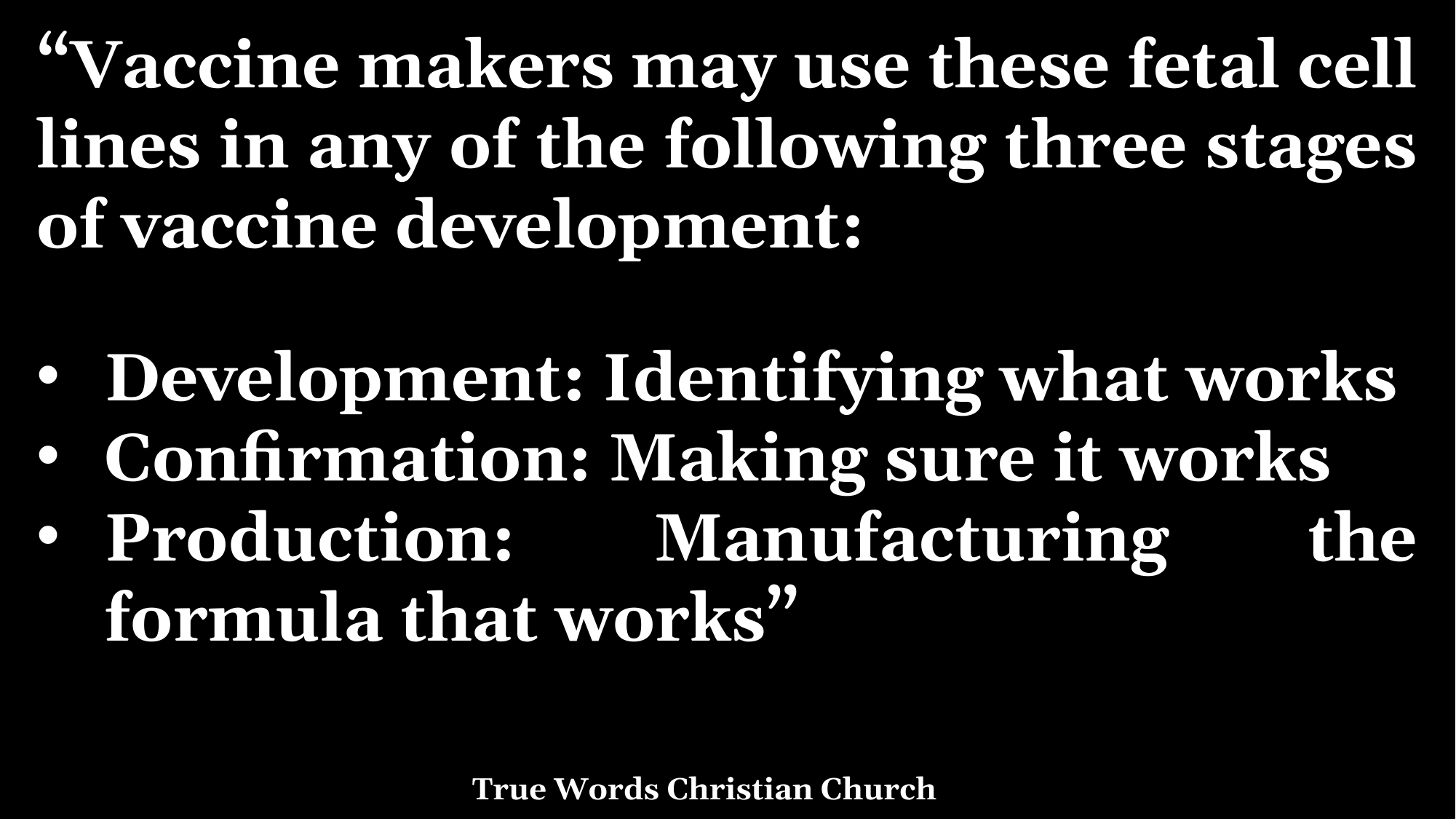

“Vaccine makers may use these fetal cell lines in any of the following three stages of vaccine development:

Development: Identifying what works
Confirmation: Making sure it works
Production: Manufacturing the formula that works”
True Words Christian Church